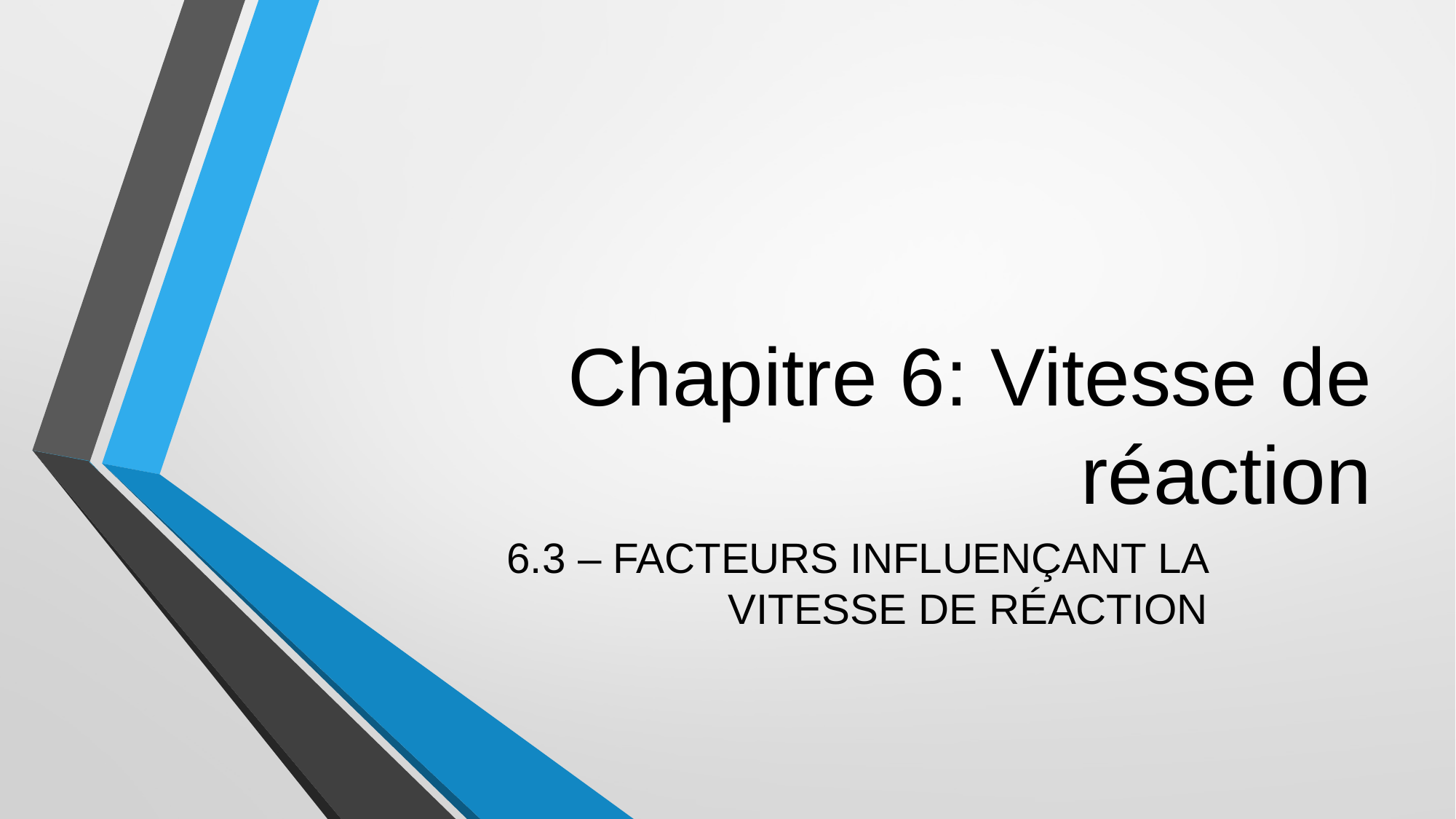

# Chapitre 6: Vitesse de réaction
6.3 – FACTEURS INFLUENÇANT LA VITESSE DE RÉACTION